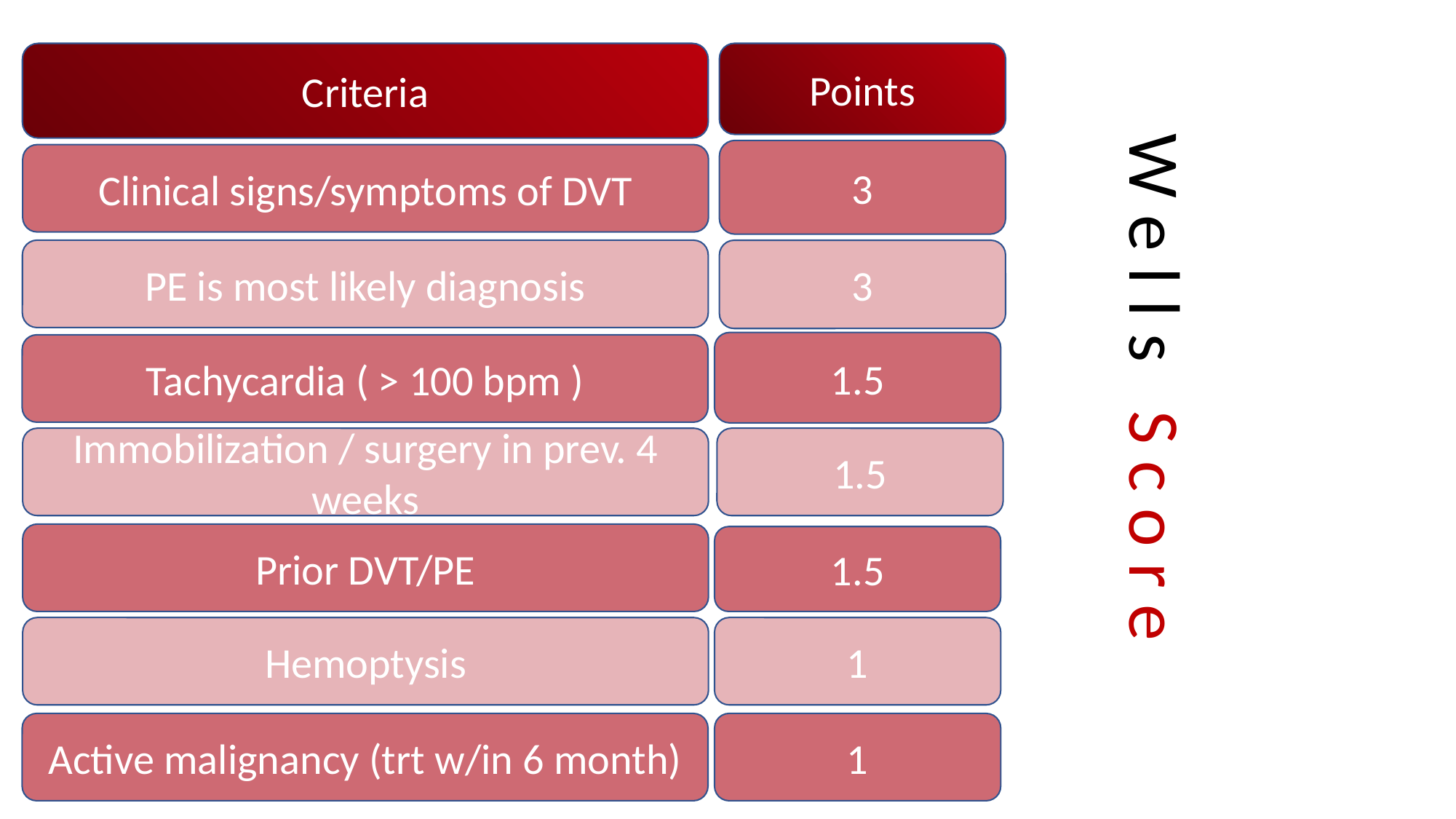

Criteria
Points
3
Clinical signs/symptoms of DVT
3
PE is most likely diagnosis
1.5
Tachycardia ( > 100 bpm )
W e l l s   S c o r e
Immobilization / surgery in prev. 4 weeks
1.5
Prior DVT/PE
1.5
Hemoptysis
1
Active malignancy (trt w/in 6 month)
1